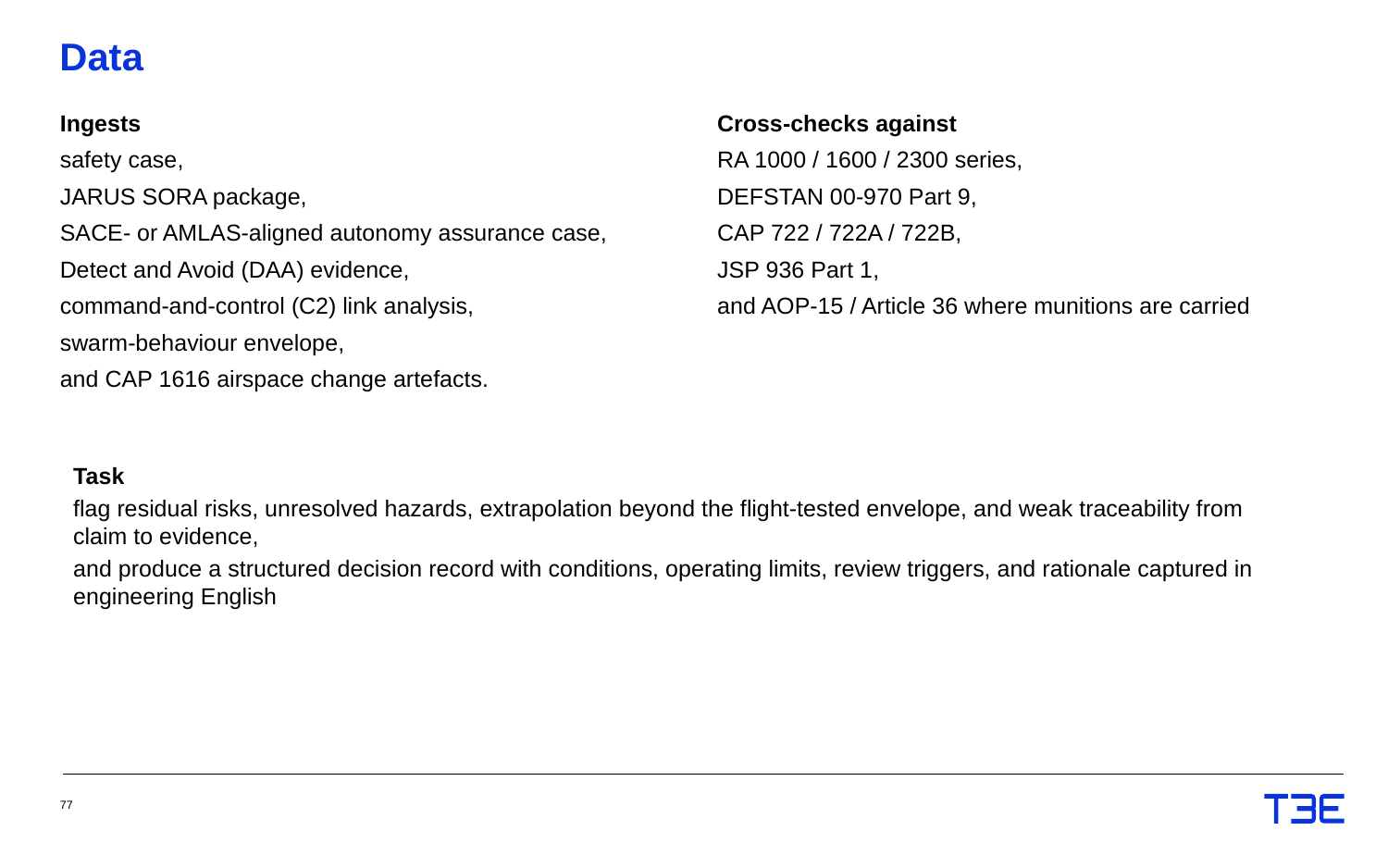

# Data
Ingests
safety case,
JARUS SORA package,
SACE- or AMLAS-aligned autonomy assurance case,
Detect and Avoid (DAA) evidence,
command-and-control (C2) link analysis,
swarm-behaviour envelope,
and CAP 1616 airspace change artefacts.

Cross-checks against
RA 1000 / 1600 / 2300 series,
DEFSTAN 00-970 Part 9,
CAP 722 / 722A / 722B,
JSP 936 Part 1,
and AOP-15 / Article 36 where munitions are carried
Task
flag residual risks, unresolved hazards, extrapolation beyond the flight-tested envelope, and weak traceability from claim to evidence,
and produce a structured decision record with conditions, operating limits, review triggers, and rationale captured in engineering English
77